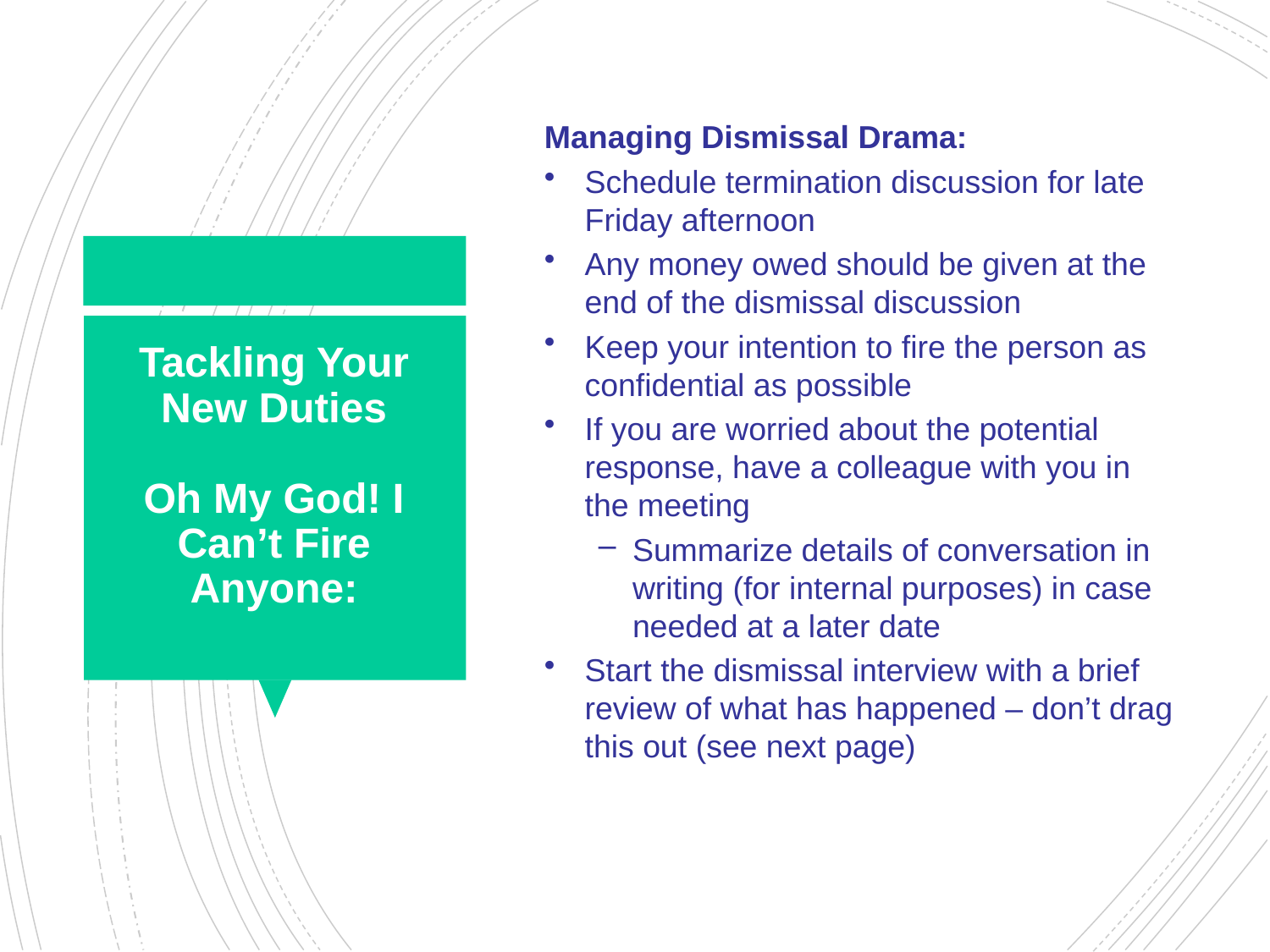

Managing Dismissal Drama:
Schedule termination discussion for late Friday afternoon
Any money owed should be given at the end of the dismissal discussion
Keep your intention to fire the person as confidential as possible
If you are worried about the potential response, have a colleague with you in the meeting
Summarize details of conversation in writing (for internal purposes) in case needed at a later date
Start the dismissal interview with a brief review of what has happened – don’t drag this out (see next page)

# Tackling Your New Duties Oh My God! I Can’t Fire Anyone: